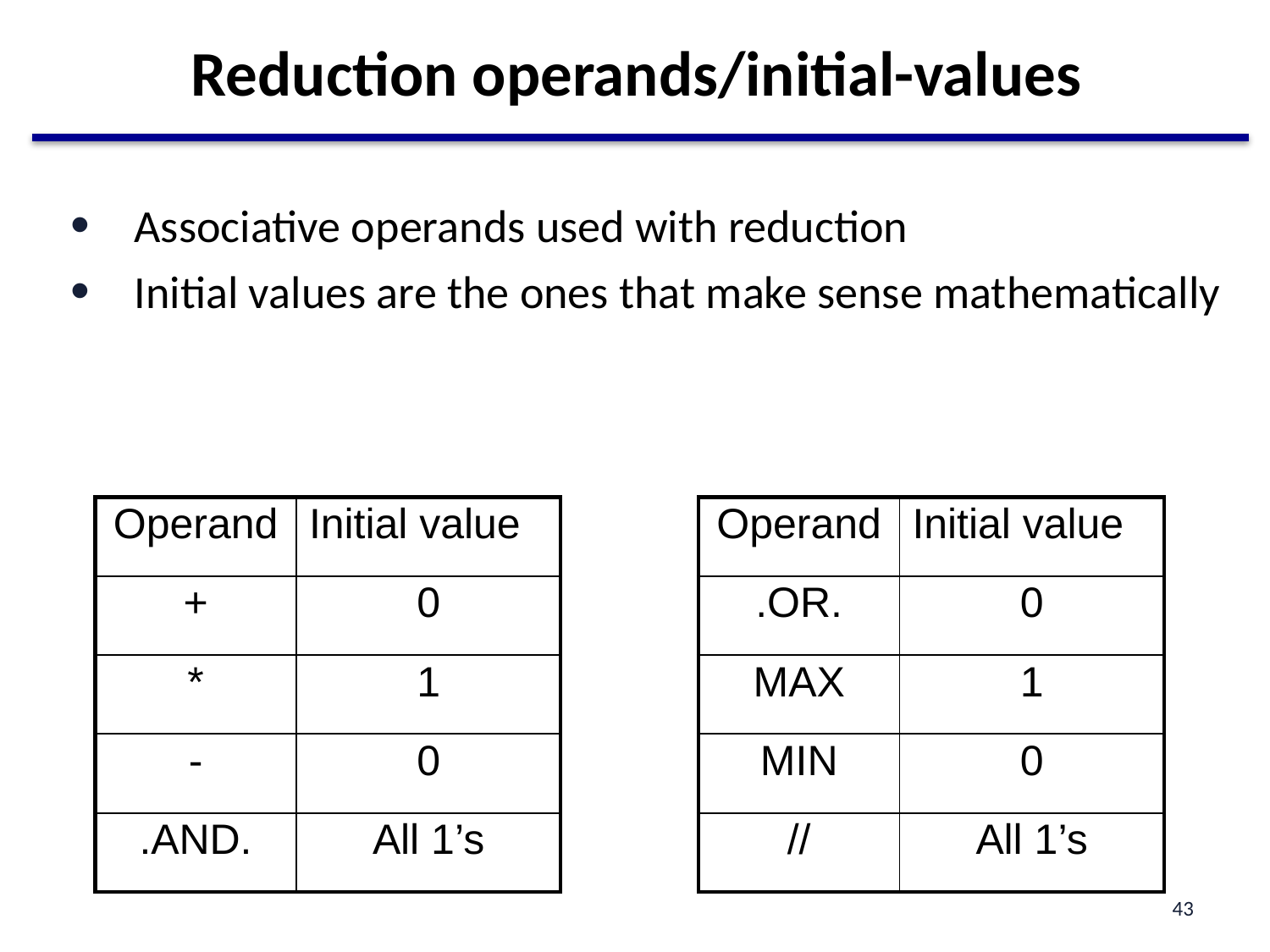

# Reduction operands/initial-values
Associative operands used with reduction
Initial values are the ones that make sense mathematically
| Operand | Initial value |
| --- | --- |
| + | 0 |
| \* | 1 |
| - | 0 |
| .AND. | All 1’s |
| Operand | Initial value |
| --- | --- |
| .OR. | 0 |
| MAX | 1 |
| MIN | 0 |
| // | All 1’s |
43